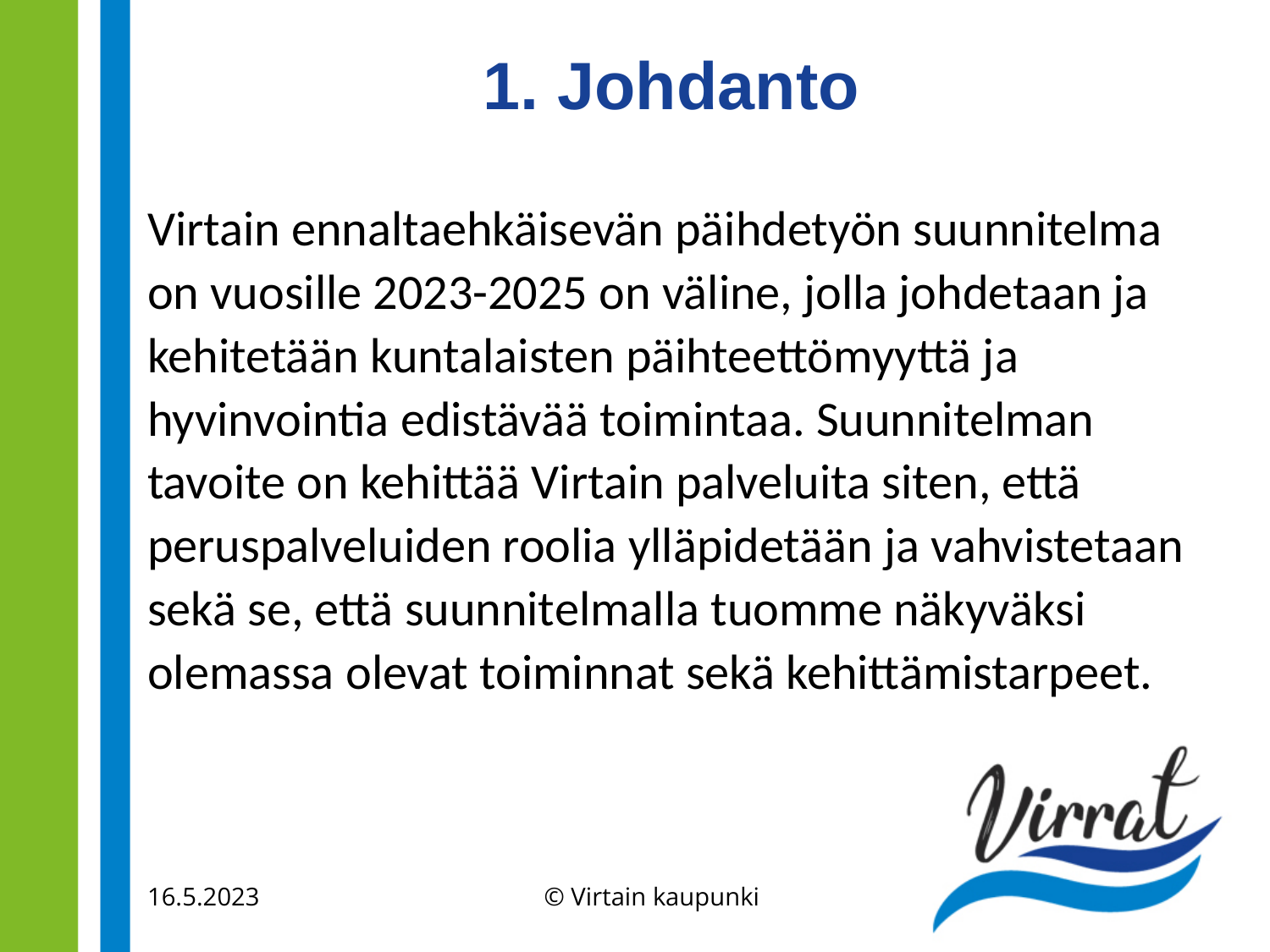

# 1. Johdanto
Virtain ennaltaehkäisevän päihdetyön suunnitelma on vuosille 2023-2025 on väline, jolla johdetaan ja kehitetään kuntalaisten päihteettömyyttä ja hyvinvointia edistävää toimintaa. Suunnitelman tavoite on kehittää Virtain palveluita siten, että peruspalveluiden roolia ylläpidetään ja vahvistetaan sekä se, että suunnitelmalla tuomme näkyväksi olemassa olevat toiminnat sekä kehittämistarpeet.

© Virtain kaupunki
16.5.2023